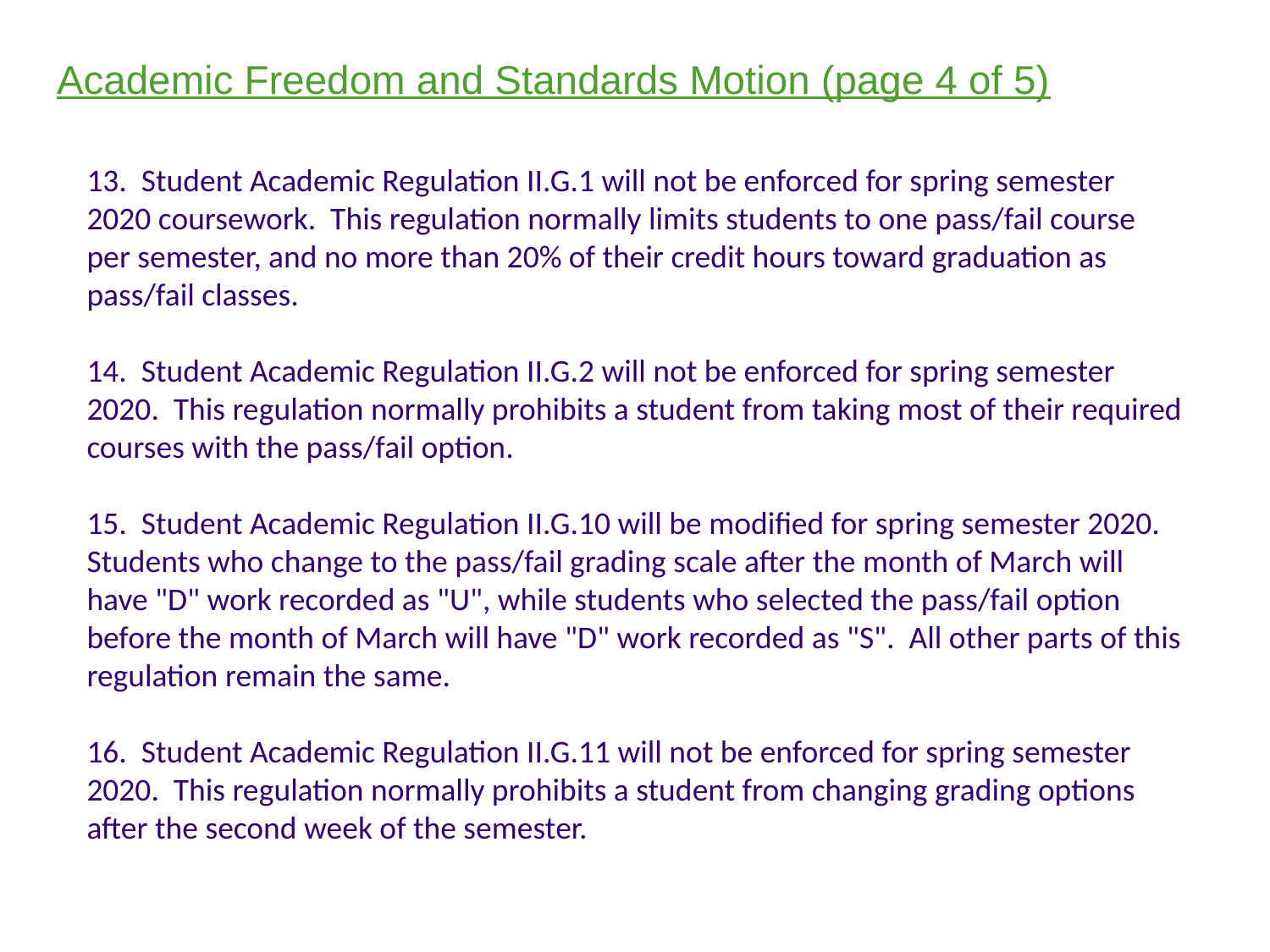

Academic Freedom and Standards Motion (page 4 of 5)
13.  Student Academic Regulation II.G.1 will not be enforced for spring semester 2020 coursework.  This regulation normally limits students to one pass/fail course per semester, and no more than 20% of their credit hours toward graduation as pass/fail classes.

14.  Student Academic Regulation II.G.2 will not be enforced for spring semester 2020.  This regulation normally prohibits a student from taking most of their required courses with the pass/fail option.

15.  Student Academic Regulation II.G.10 will be modified for spring semester 2020.  Students who change to the pass/fail grading scale after the month of March will have "D" work recorded as "U", while students who selected the pass/fail option before the month of March will have "D" work recorded as "S".  All other parts of this regulation remain the same.

16.  Student Academic Regulation II.G.11 will not be enforced for spring semester 2020.  This regulation normally prohibits a student from changing grading options after the second week of the semester.